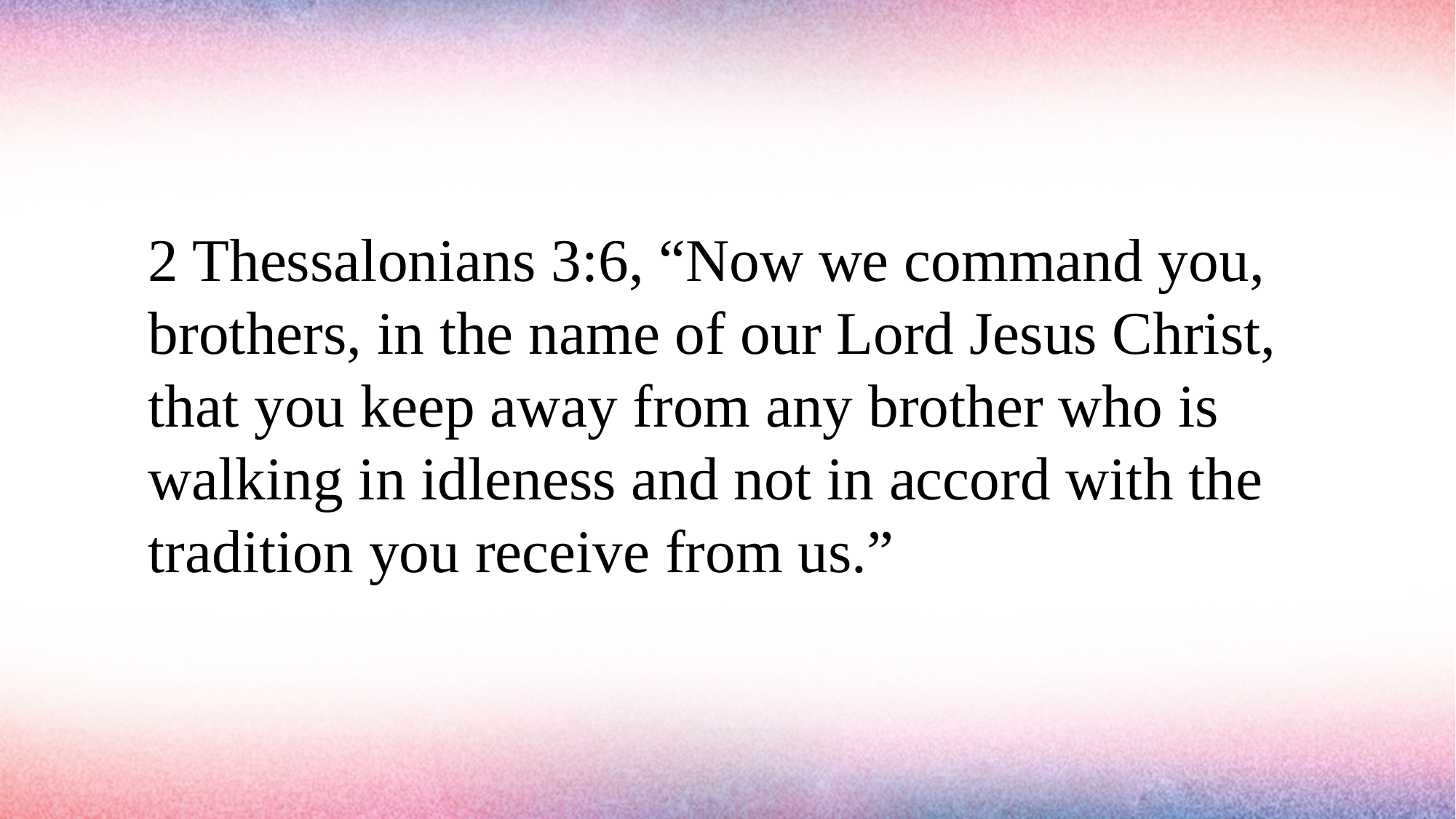

#

2 Thessalonians 3:6, “Now we command you, brothers, in the name of our Lord Jesus Christ, that you keep away from any brother who is walking in idleness and not in accord with the tradition you receive from us.”